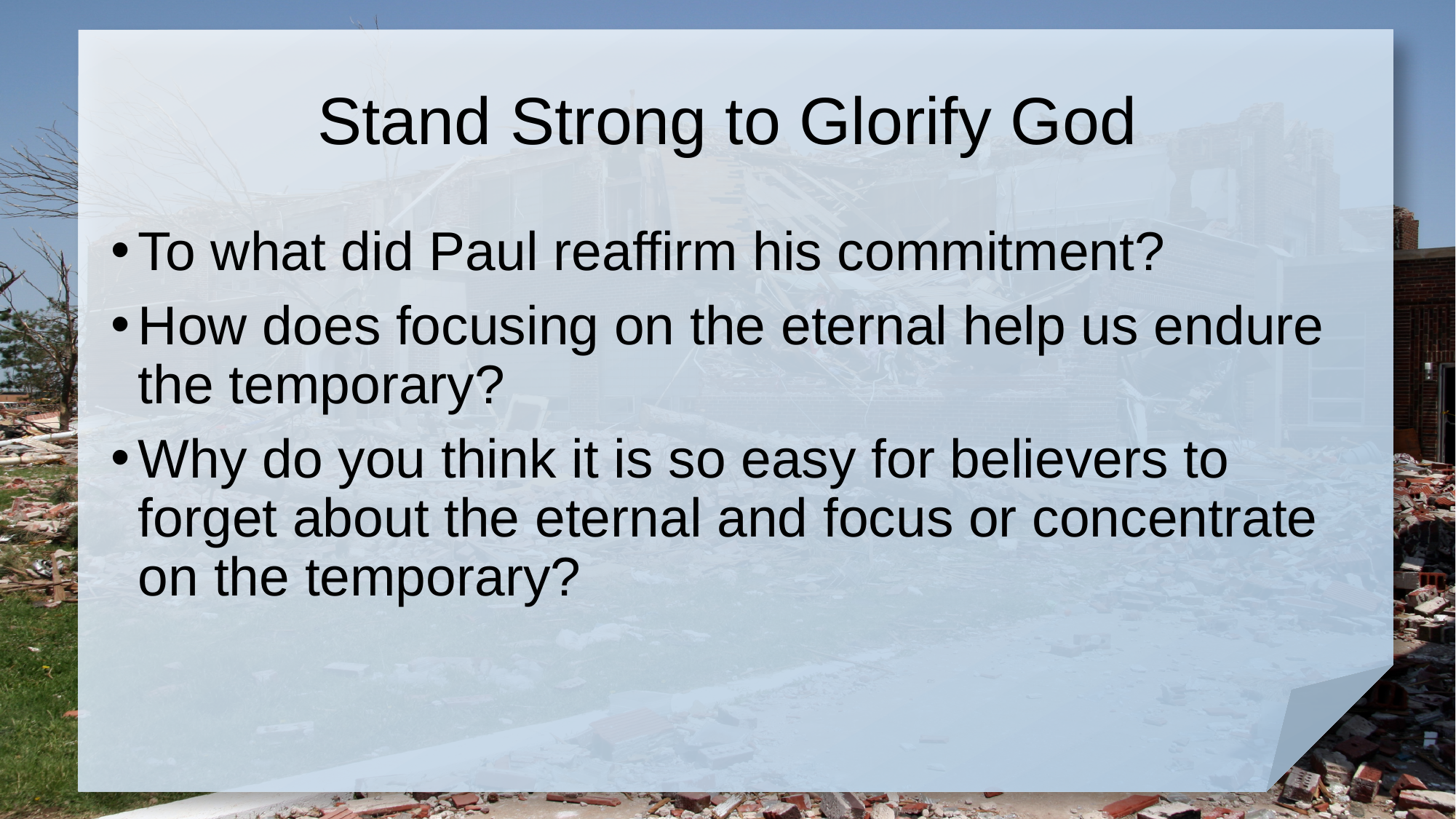

# Stand Strong to Glorify God
To what did Paul reaffirm his commitment?
How does focusing on the eternal help us endure the temporary?
Why do you think it is so easy for believers to forget about the eternal and focus or concentrate on the temporary?